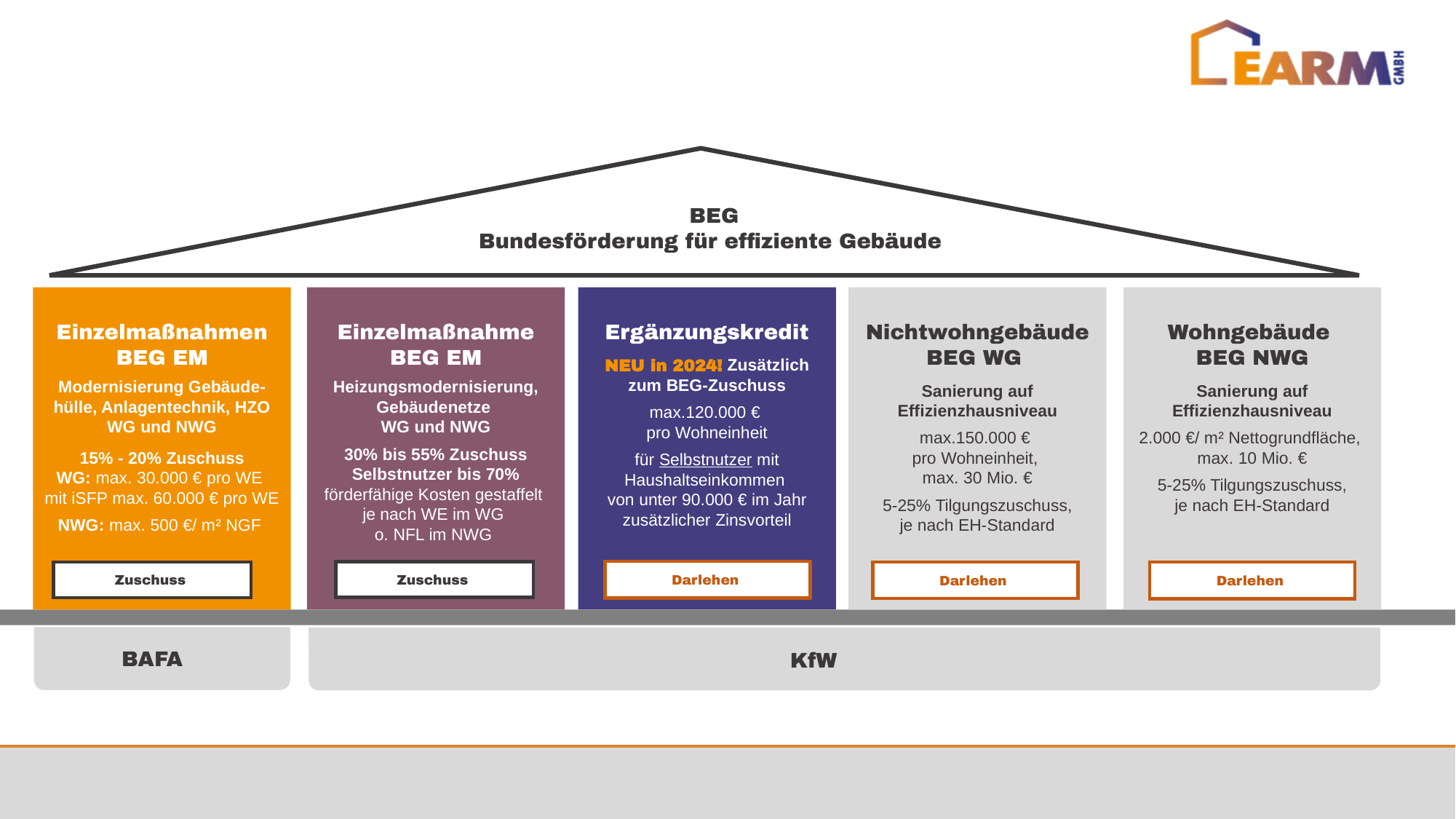

BEG
Bundesförderung für effiziente Gebäude

Ergänzungskredit

NEU in 2024! Zusätzlich zum BEG-Zuschuss

max.120.000 €
pro Wohneinheit
für Selbstnutzer mit Haushaltseinkommen
von unter 90.000 € im Jahr
zusätzlicher Zinsvorteil

Einzelmaßnahme
BEG EM

Heizungsmodernisierung, Gebäudenetze
WG und NWG

30% bis 55% Zuschuss
Selbstnutzer bis 70% förderfähige Kosten gestaffelt
je nach WE im WG
o. NFL im NWG

Wohngebäude
BEG NWG

Sanierung auf Effizienzhausniveau

2.000 €/ m² Nettogrundfläche,
max. 10 Mio. €
5-25% Tilgungszuschuss,
je nach EH-Standard

Einzelmaßnahmen
BEG EM

Modernisierung Gebäude-hülle, Anlagentechnik, HZO
WG und NWG
15% - 20% Zuschuss
WG: max. 30.000 € pro WE
mit iSFP max. 60.000 € pro WE
NWG: max. 500 €/ m² NGF

Nichtwohngebäude BEG WG

Sanierung auf Effizienzhausniveau

max.150.000 €
pro Wohneinheit,
max. 30 Mio. €
5-25% Tilgungszuschuss,
je nach EH-Standard

Darlehen
Zuschuss
Zuschuss
Darlehen
Darlehen

BAFA
KfW